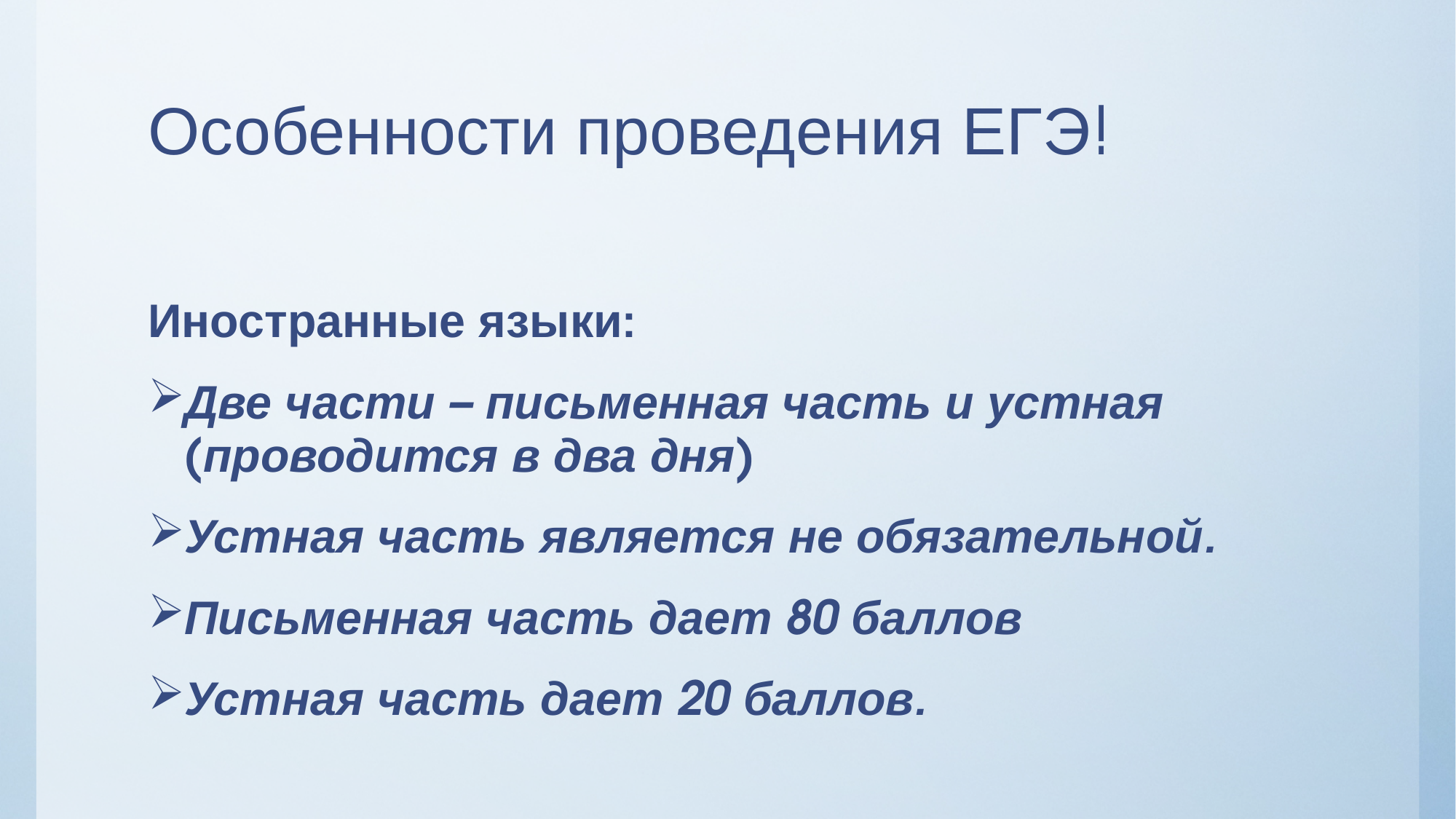

# Особенности проведения ЕГЭ!

Иностранные языки:
Две части – письменная часть и устная (проводится в два дня)
Устная часть является не обязательной.
Письменная часть дает 80 баллов
Устная часть дает 20 баллов.